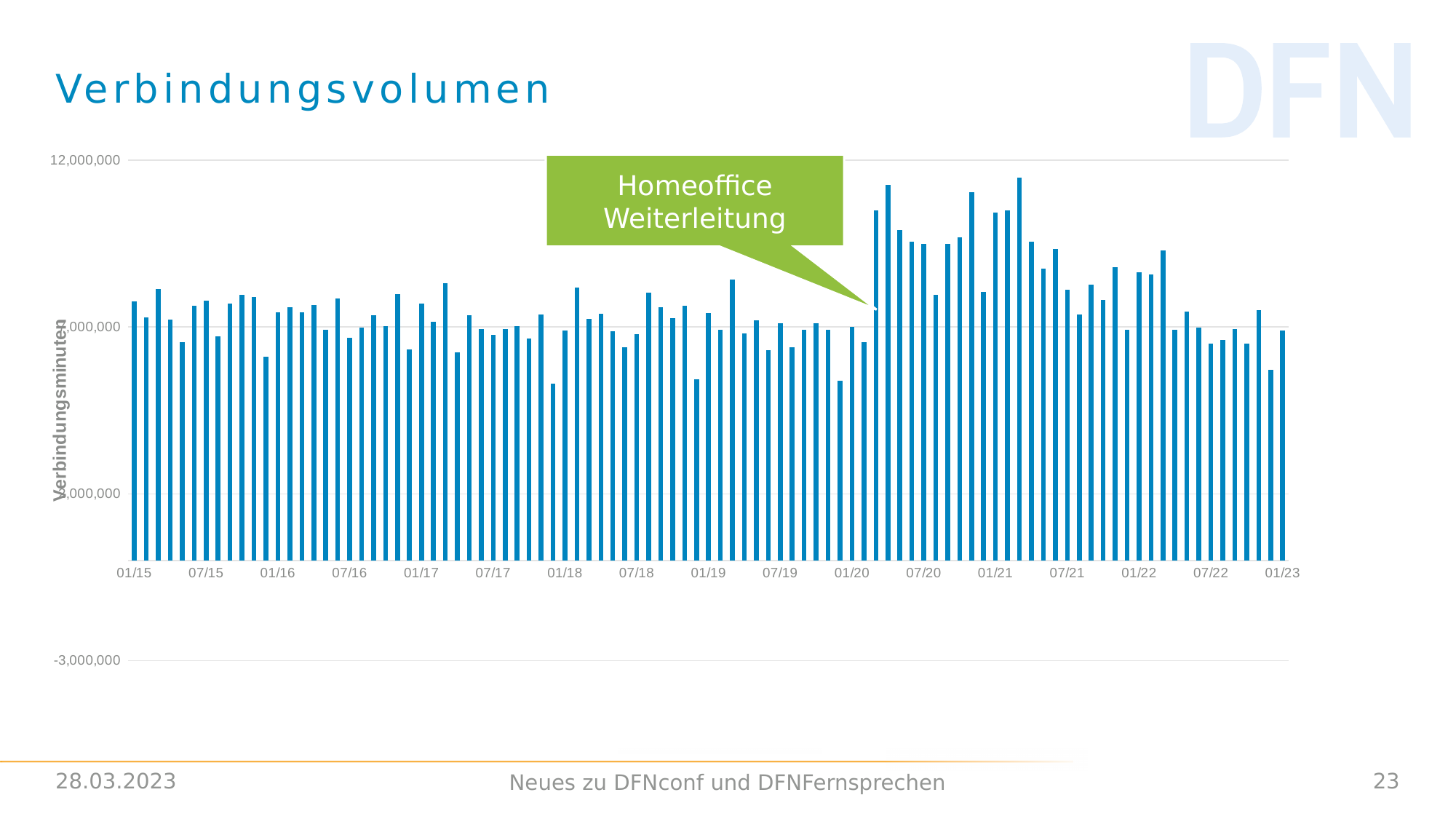

# Verbindungsvolumen

### Chart

| Category | Minuten |
|---|---|
| 42005 | 7758995.75 |
| 42036 | 7292844.716666667 |
| 42064 | 8139504.233333333 |
| 42095 | 7214142.533333333 |
| 42125 | 6546995.216666667 |
| 42156 | 7628641.866666666 |
| 42186 | 7787502.0 |
| 42217 | 6717537.216666667 |
| 42248 | 7691521.466666667 |
| 42278 | 7967855.783333333 |
| 42309 | 7890146.583333333 |
| 42339 | 6114118.183333334 |
| 42370 | 7434217.466666667 |
| 42401 | 7597974.816666666 |
| 42430 | 7429281.716666667 |
| 42461 | 7653290.0 |
| 42491 | 6911087.6 |
| 42522 | 7846409.566666666 |
| 42552 | 6668287.65 |
| 42583 | 6987432.683333334 |
| 42614 | 7357689.316666666 |
| 42644 | 7016549.483333333 |
| 42675 | 7992072.883333334 |
| 42705 | 6323355.1 |
| 42736 | 7692562.55 |
| 42767 | 7163936.3 |
| 42795 | 8309552.35 |
| 42826 | 6230563.016666667 |
| 42856 | 7350297.483333333 |
| 42887 | 6941615.583333333 |
| 42917 | 6770791.5 |
| 42948 | 6946617.016666667 |
| 42979 | 7025401.0 |
| 43009 | 6645039.55 |
| 43040 | 7369362.55 |
| 43070 | 5307679.416666667 |
| 43101 | 6888330.416666667 |
| 43132 | 8167923.966666667 |
| 43160 | 7239004.983333333 |
| 43191 | 7389077.4 |
| 43221 | 6867037.716666667 |
| 43252 | 6386859.633333334 |
| 43282 | 6773282.933333334 |
| 43313 | 8029069.95 |
| 43344 | 7583090.066666666 |
| 43374 | 7252994.266666667 |
| 43405 | 7628701.633333334 |
| 43435 | 5430690.816666666 |
| 43466 | 7424122.616666666 |
| 43497 | 6913207.466666667 |
| 43525 | 8415465.583333334 |
| 43556 | 6795103.416666667 |
| 43586 | 7204913.566666666 |
| 43617 | 6293409.533333333 |
| 43647 | 7102241.233333333 |
| 43678 | 6389319.883333334 |
| 43709 | 6905460.016666667 |
| 43739 | 7110652.666666667 |
| 43770 | 6921203.516666667 |
| 43800 | 5385257.25 |
| 43831 | 6995879.0 |
| 43862 | 6537939.083333333 |
| 43891 | 10480180.866666667 |
| 43922 | 11246968.05 |
| 43952 | 9896046.85 |
| 43983 | 9550178.066666666 |
| 44013 | 9486022.016666668 |
| 44044 | 7962779.516666667 |
| 44075 | 9495750.033333333 |
| 44105 | 9682147.716666667 |
| 44136 | 11035301.633333333 |
| 44166 | 8039720.433333334 |
| 44197 | 10417169.133333333 |
| 44228 | 10494268.8 |
| 44256 | 11470755.116666667 |
| 44287 | 9559667.433333334 |
| 44317 | 8745159.216666667 |
| 44348 | 9325722.183333334 |
| 44378 | 8114767.6 |
| 44409 | 7365254.55 |
| 44440 | 8270425.783333333 |
| 44470 | 7802392.466666667 |
| 44501 | 8780495.116666667 |
| 44531 | 6917845.616666666 |
| 44562 | 8630125.816666666 |
| 44593 | 8561016.65 |
| 44621 | 9281415.533333333 |
| 44652 | 6917891.616666666 |
| 44682 | 7458338.8 |
| 44713 | 6969375.916666667 |
| 44743 | 6493444.133333334 |
| 44774 | 6613257.85 |
| 44805 | 6946425.866666666 |
| 44835 | 6503411.166666667 |
| 44866 | 7492621.416666667 |
| 44896 | 5710940.066666666 |
| 44927 | 6881203.416666667 |
Homeoffice Weiterleitung
28.03.2023
23
Neues zu DFNconf und DFNFernsprechen